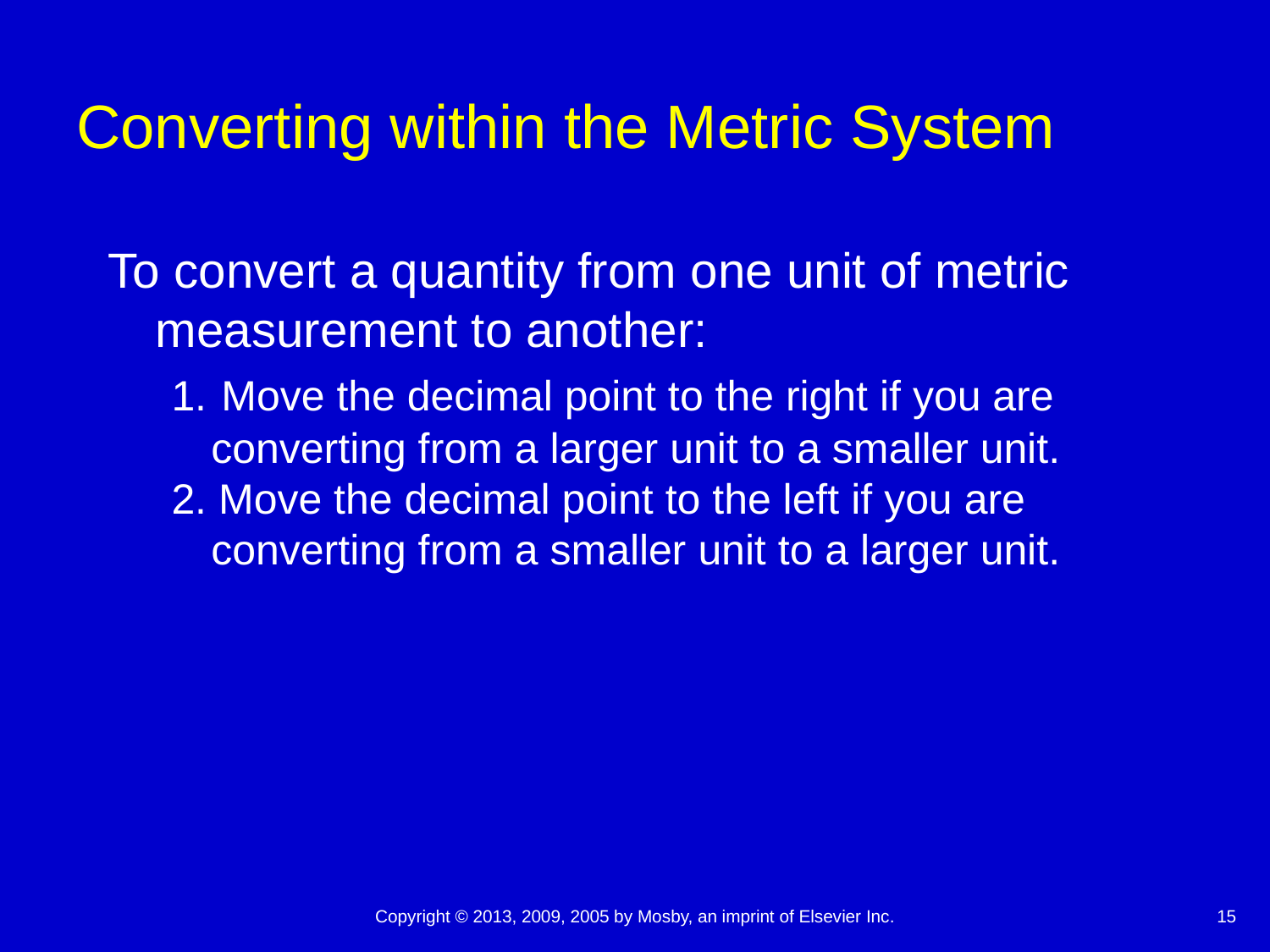

# Converting within the Metric System
To convert a quantity from one unit of metric measurement to another:
1. Move the decimal point to the right if you are converting from a larger unit to a smaller unit.
2. Move the decimal point to the left if you are converting from a smaller unit to a larger unit.